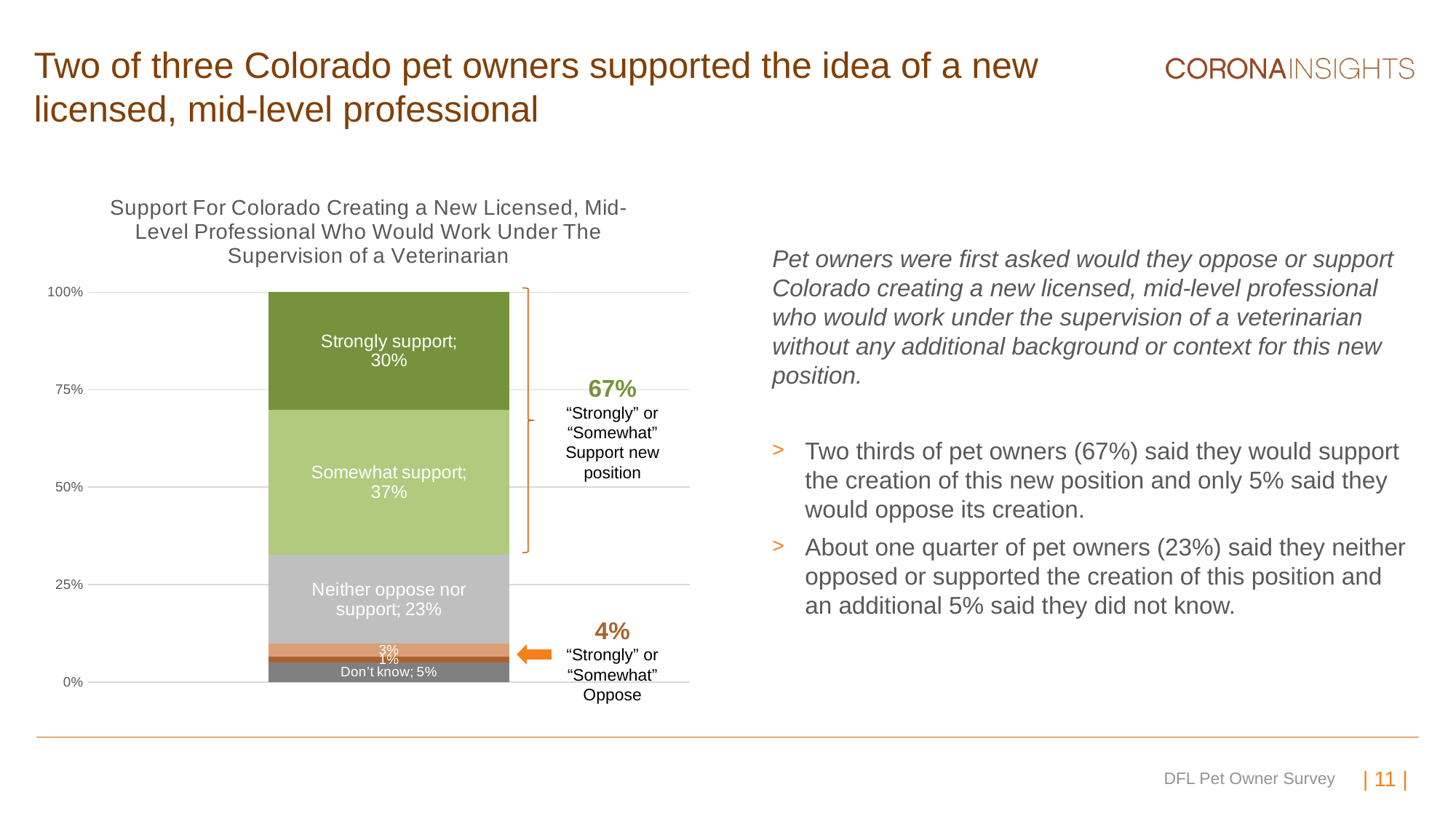

# Two of three Colorado pet owners supported the idea of a new licensed, mid-level professional

### Chart: Support For Colorado Creating a New Licensed, Mid-Level Professional Who Would Work Under The Supervision of a Veterinarian

| Category | Don’t know | Strongly oppose | Somewhat oppose | Neither oppose nor support | Somewhat support | Strongly support |
|---|---|---|---|---|---|---|
| Total | 0.05071547165205 | 0.01475804017579 | 0.03384547193476 | 0.2265029768656 | 0.3730547283732 | 0.3011233109987 |
Pet owners were first asked would they oppose or support Colorado creating a new licensed, mid-level professional who would work under the supervision of a veterinarian without any additional background or context for this new position.

Two thirds of pet owners (67%) said they would support the creation of this new position and only 5% said they would oppose its creation.
About one quarter of pet owners (23%) said they neither opposed or supported the creation of this position and an additional 5% said they did not know.

67%
“Strongly” or “Somewhat” Support new position
4%
“Strongly” or “Somewhat” Oppose

DFL Pet Owner Survey